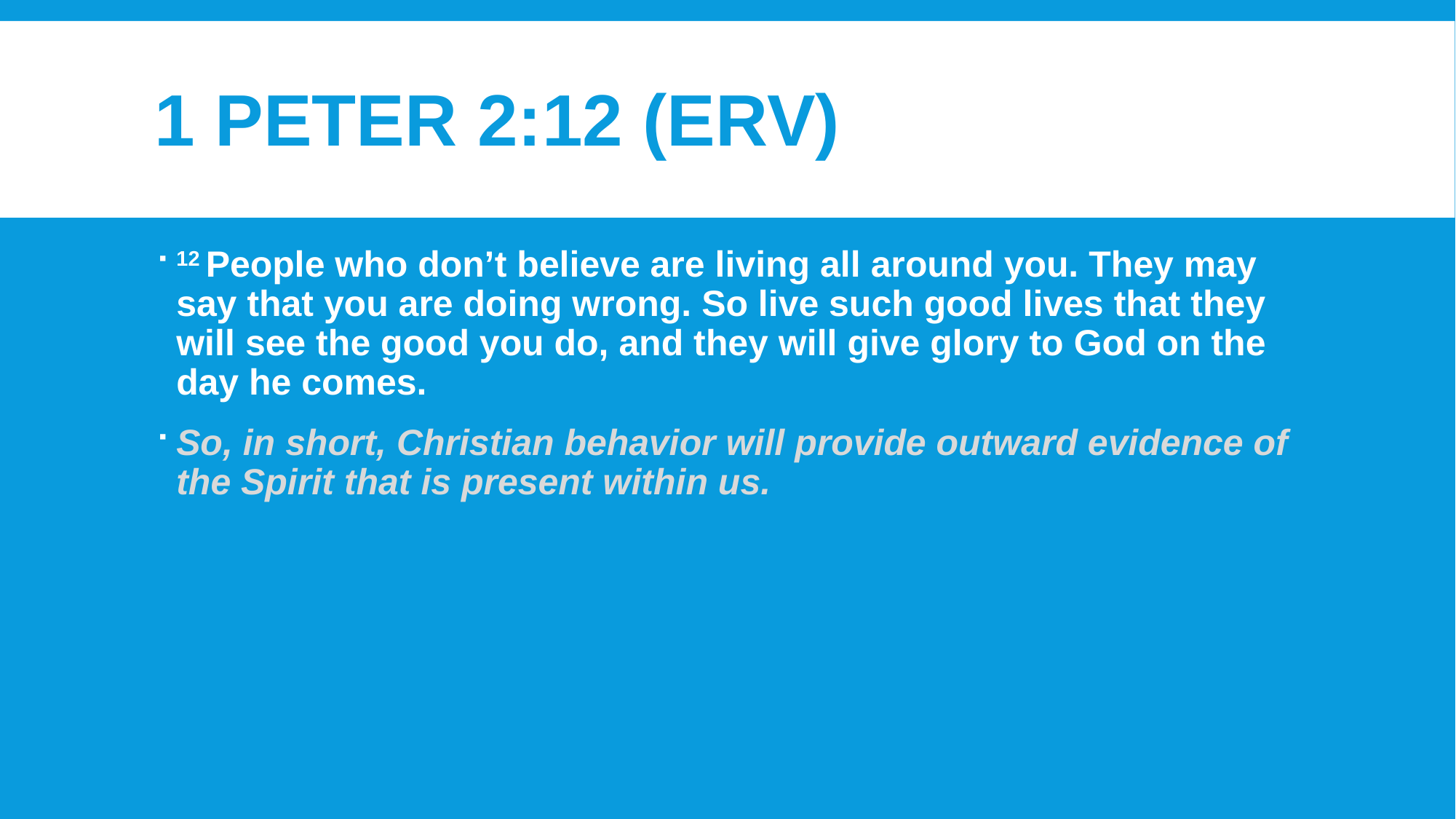

# 1 Peter 2:12 (ERV)
12 People who don’t believe are living all around you. They may say that you are doing wrong. So live such good lives that they will see the good you do, and they will give glory to God on the day he comes.
So, in short, Christian behavior will provide outward evidence of the Spirit that is present within us.